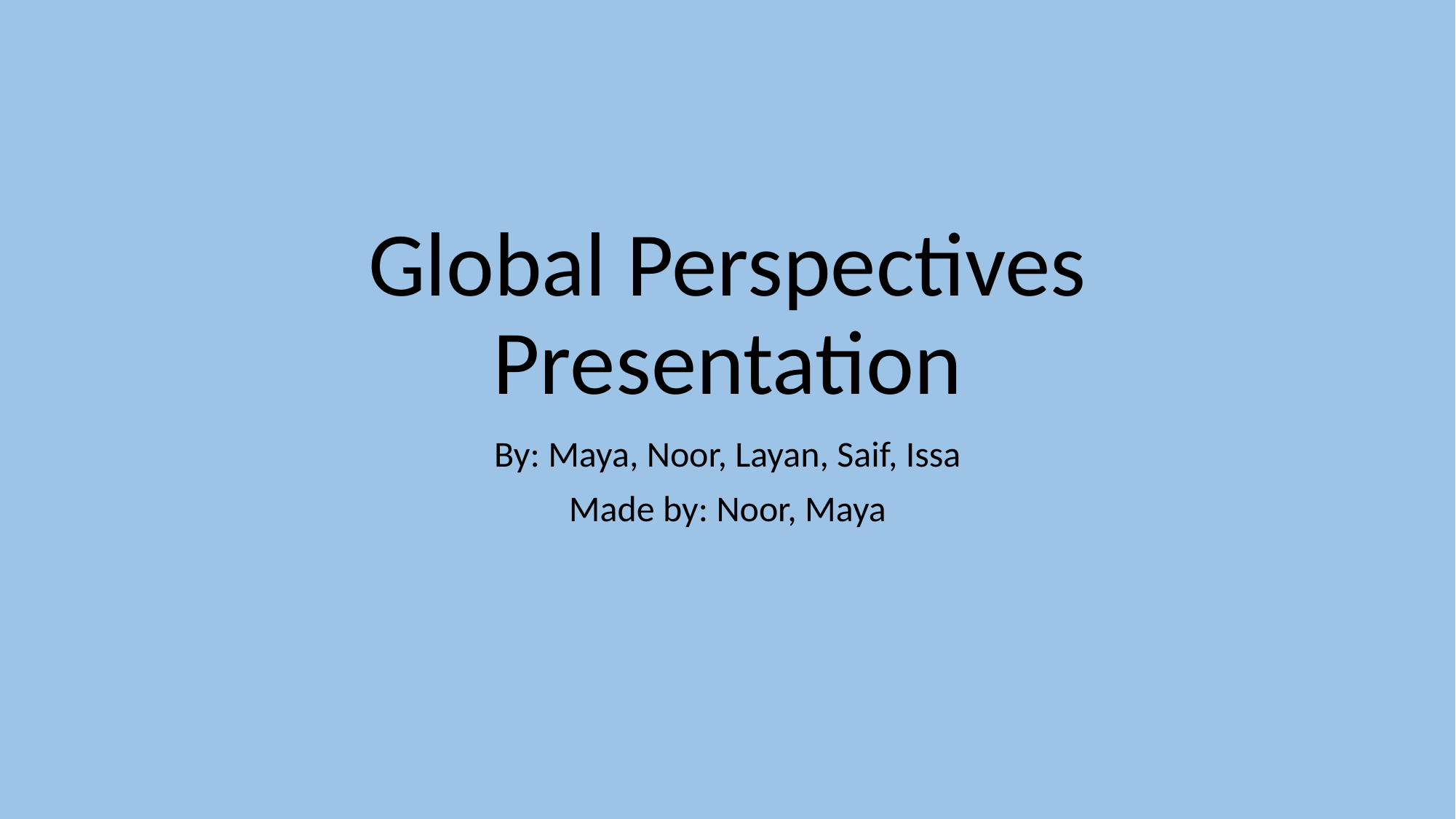

# Global Perspectives Presentation
By: Maya, Noor, Layan, Saif, Issa
Made by: Noor, Maya